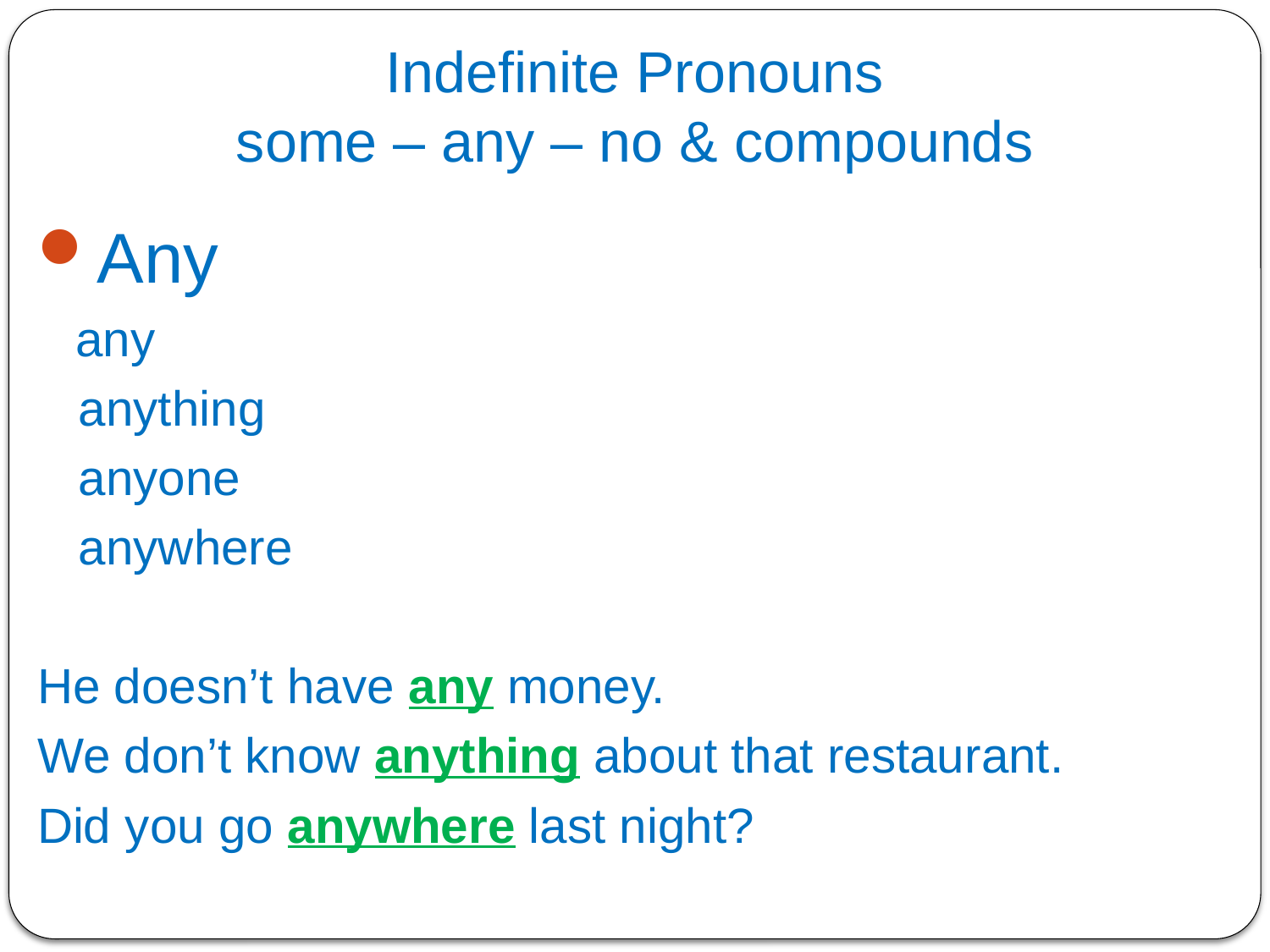

# Indefinite Pronouns some – any – no & compounds
Any
   any
   anything
   anyone
   anywhere

He doesn’t have any money.
We don’t know anything about that restaurant.
Did you go anywhere last night?